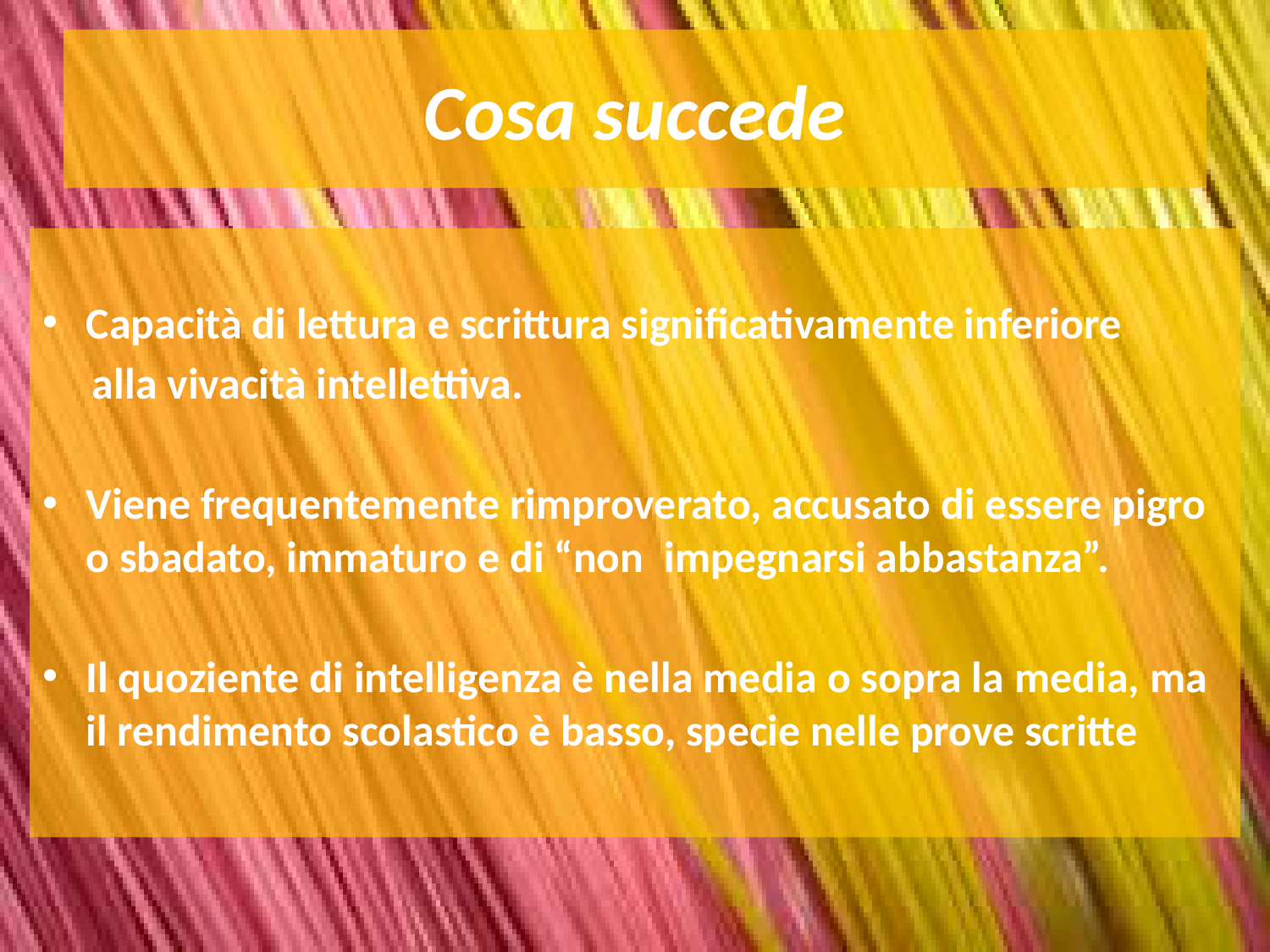

# Cosa succede

Capacità di lettura e scrittura significativamente inferiore
     alla vivacità intellettiva.

Viene frequentemente rimproverato, accusato di essere pigro o sbadato, immaturo e di “non  impegnarsi abbastanza”.

Il quoziente di intelligenza è nella media o sopra la media, ma il rendimento scolastico è basso, specie nelle prove scritte